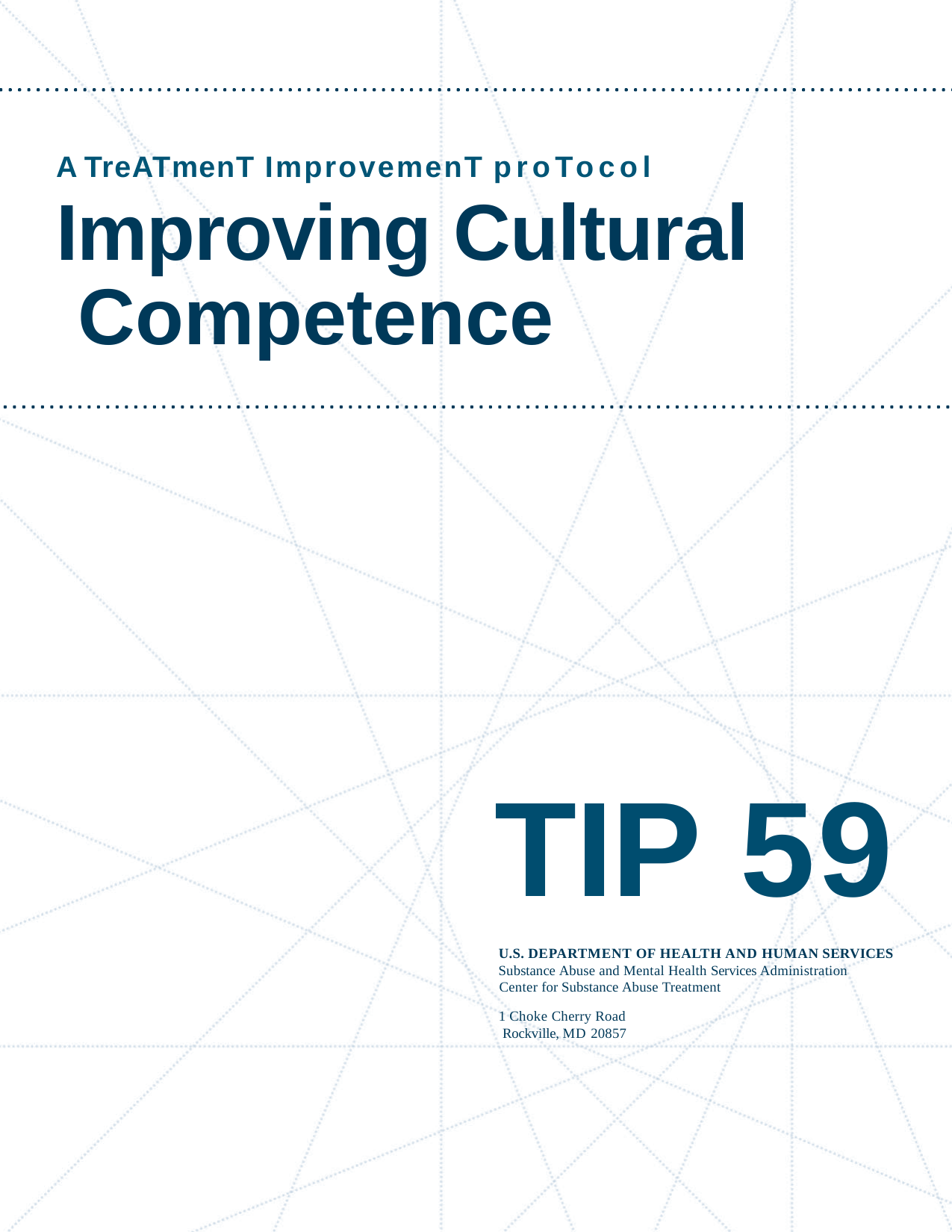

A TreATmenT ImprovemenT proTocol
# Improving Cultural  Competence
TIP 59
U.S. DEPARTMENT OF HEALTH AND HUMAN SERVICES
Substance Abuse and Mental Health Services Administration  Center for Substance Abuse Treatment
1 Choke Cherry Road  Rockville, MD 20857